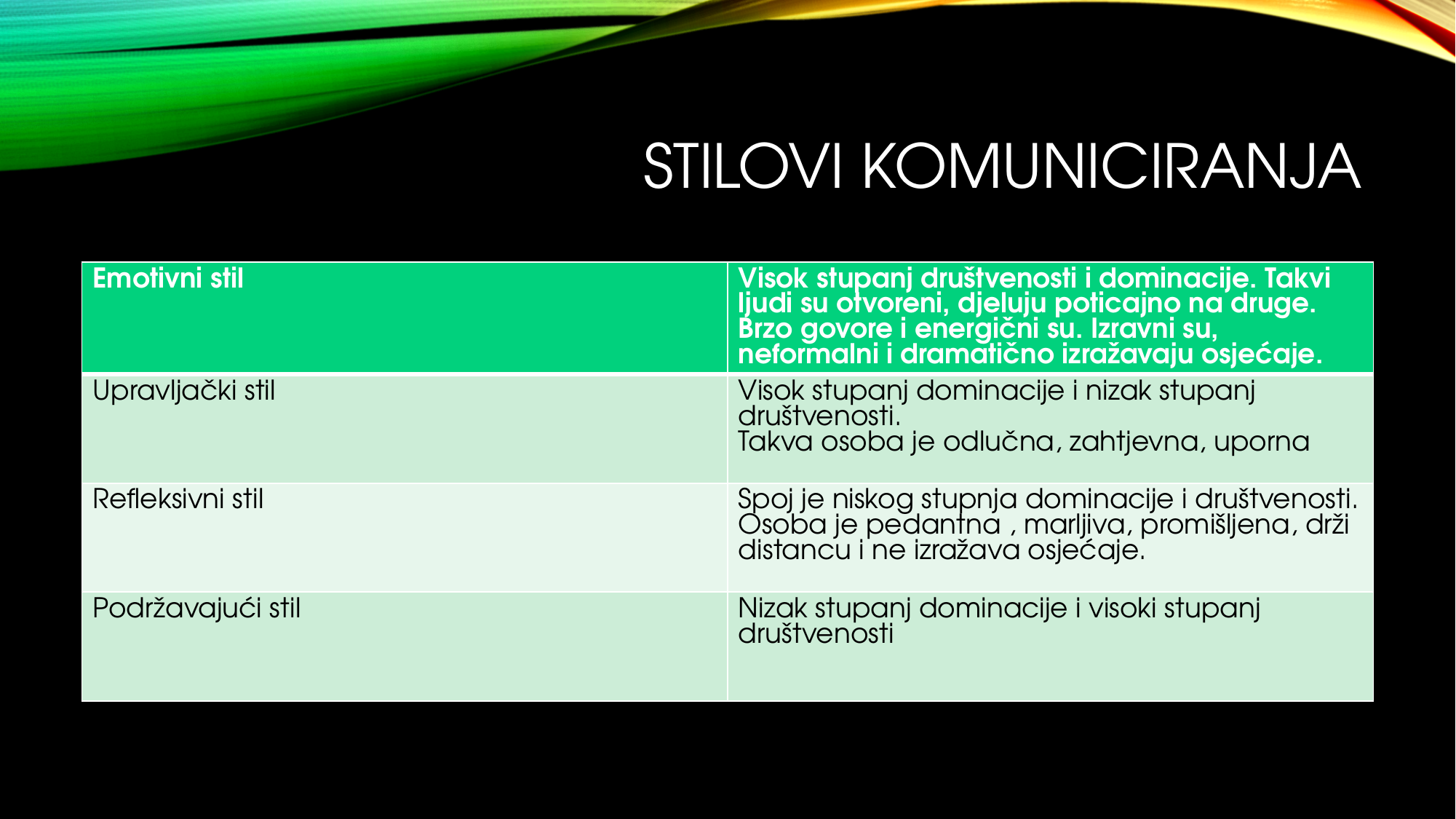

# Stilovi komuniciranja
| Emotivni stil | Visok stupanj društvenosti i dominacije. Takvi ljudi su otvoreni, djeluju poticajno na druge. Brzo govore i energični su. Izravni su, neformalni i dramatično izražavaju osjećaje. |
| --- | --- |
| Upravljački stil | Visok stupanj dominacije i nizak stupanj društvenosti. Takva osoba je odlučna, zahtjevna, uporna |
| Refleksivni stil | Spoj je niskog stupnja dominacije i društvenosti. Osoba je pedantna , marljiva, promišljena, drži distancu i ne izražava osjećaje. |
| Podržavajući stil | Nizak stupanj dominacije i visoki stupanj društvenosti |